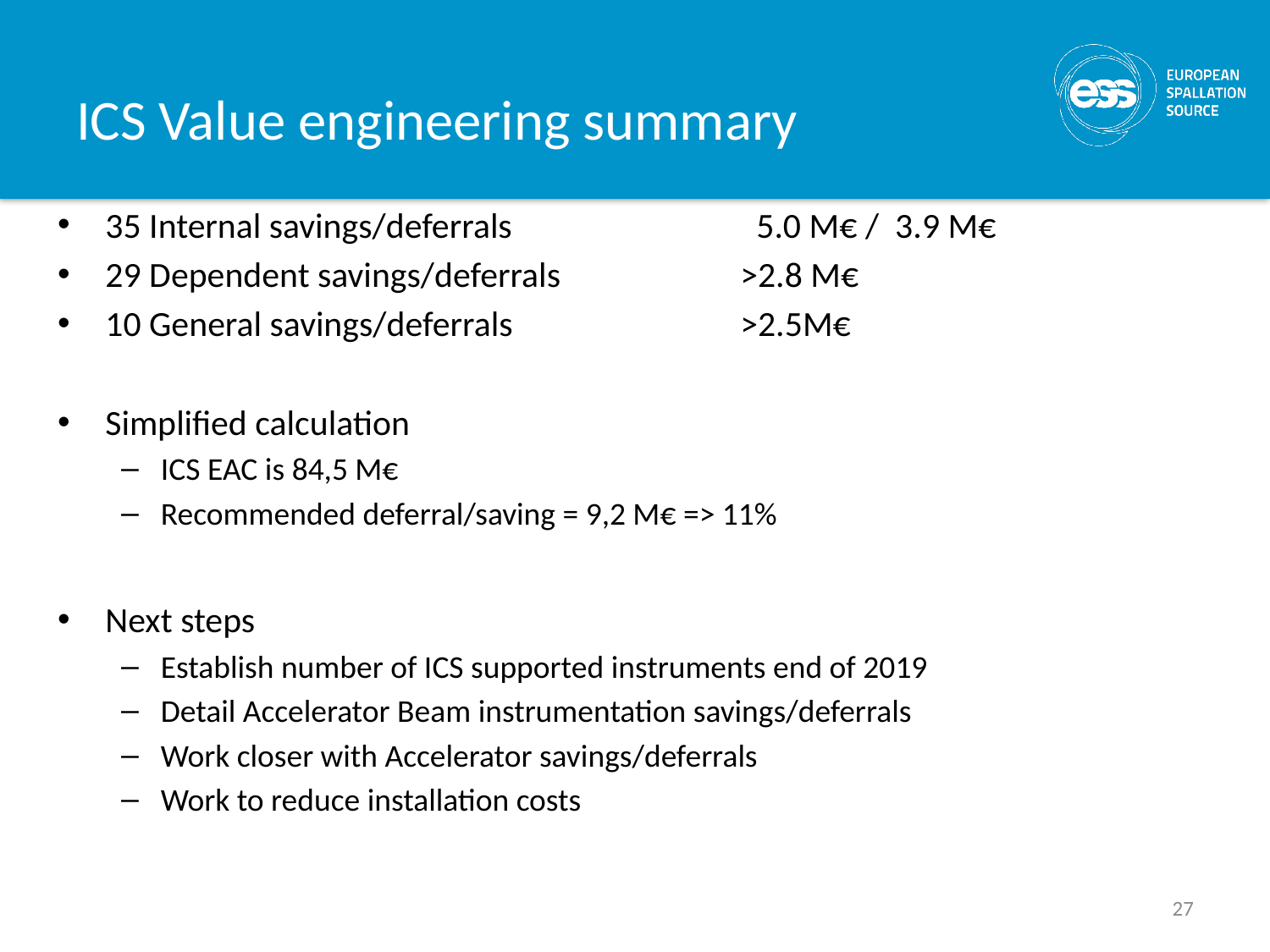

# ICS Value engineering summary
35 Internal savings/deferrals 		  5.0 M€ /  3.9 M€
29 Dependent savings/deferrals		>2.8 M€
10 General savings/deferrals		>2.5M€

Simplified calculation
ICS EAC is 84,5 M€
Recommended deferral/saving = 9,2 M€ => 11%

Next steps
Establish number of ICS supported instruments end of 2019
Detail Accelerator Beam instrumentation savings/deferrals
Work closer with Accelerator savings/deferrals
Work to reduce installation costs

27